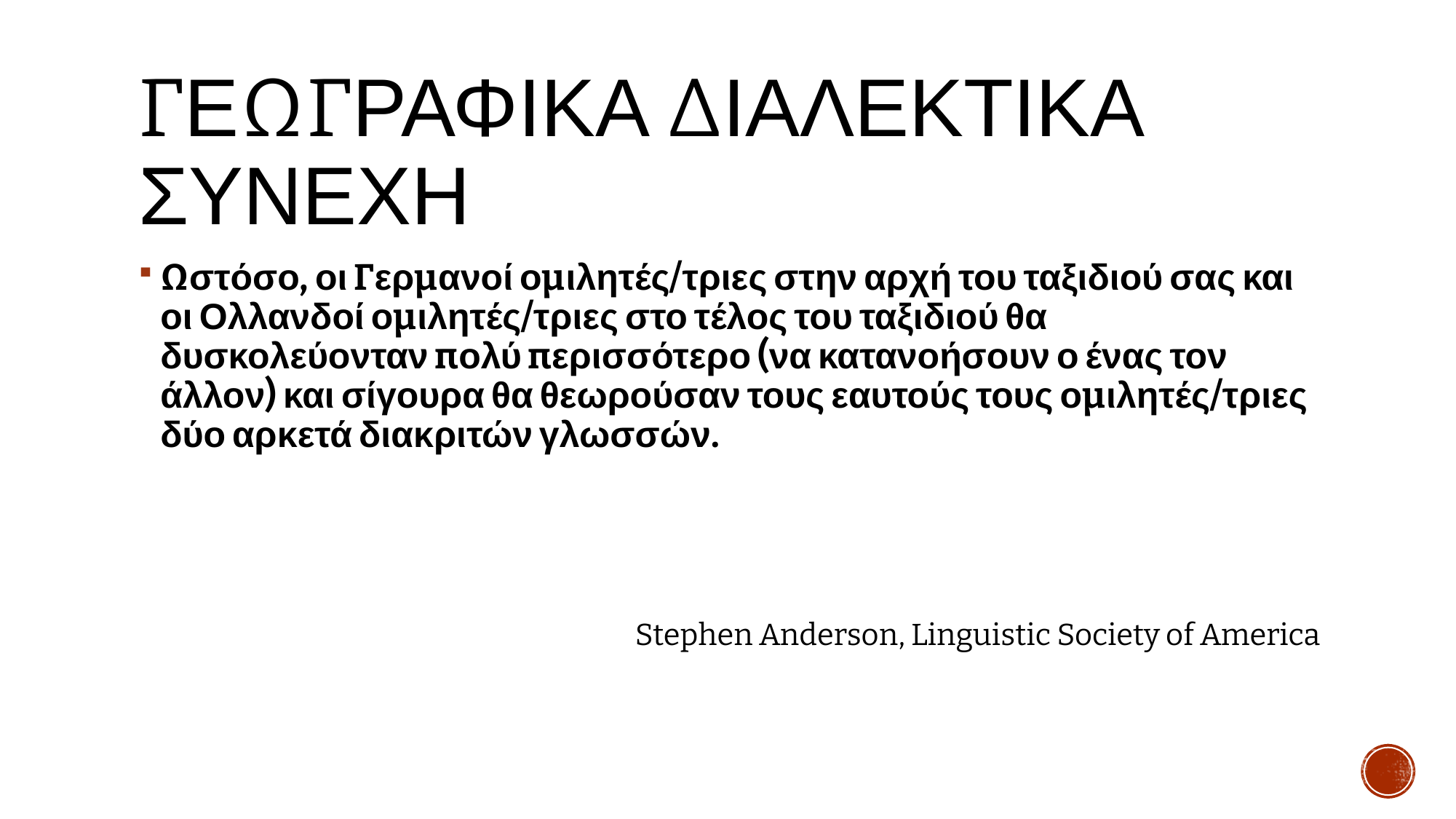

# Γεωγραφικα διαλεκτικα συνεχη
Ωστόσο, οι Γερμανοί ομιλητές/τριες στην αρχή του ταξιδιού σας και οι Ολλανδοί ομιλητές/τριες στο τέλος του ταξιδιού θα δυσκολεύονταν πολύ περισσότερο (να κατανοήσουν ο ένας τον άλλον) και σίγουρα θα θεωρούσαν τους εαυτούς τους ομιλητές/τριες δύο αρκετά διακριτών γλωσσών.
 Stephen Anderson, Linguistic Society of America